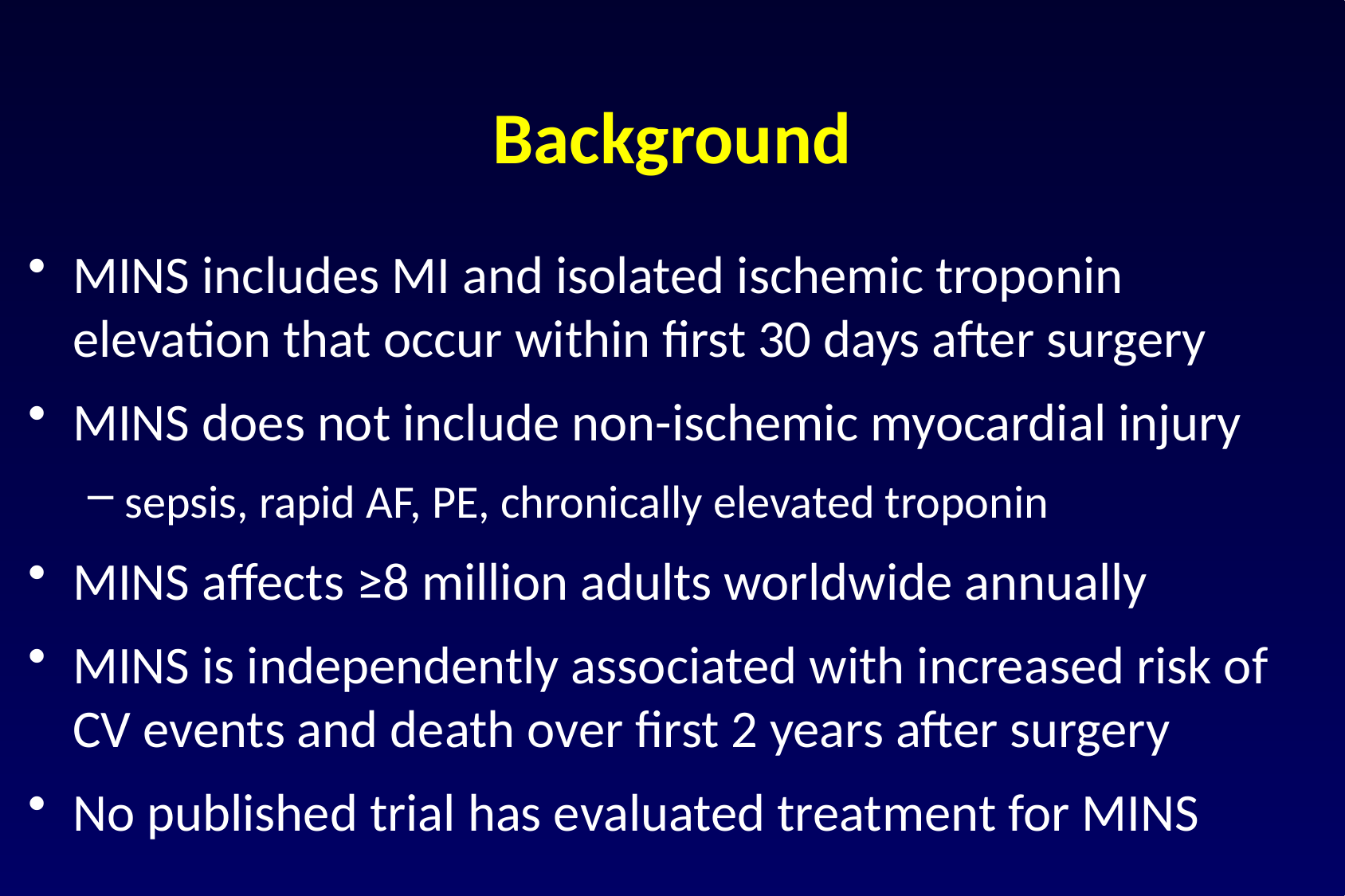

# Background
MINS includes MI and isolated ischemic troponin elevation that occur within first 30 days after surgery
MINS does not include non-ischemic myocardial injury
sepsis, rapid AF, PE, chronically elevated troponin
MINS affects ≥8 million adults worldwide annually
MINS is independently associated with increased risk of CV events and death over first 2 years after surgery
No published trial has evaluated treatment for MINS